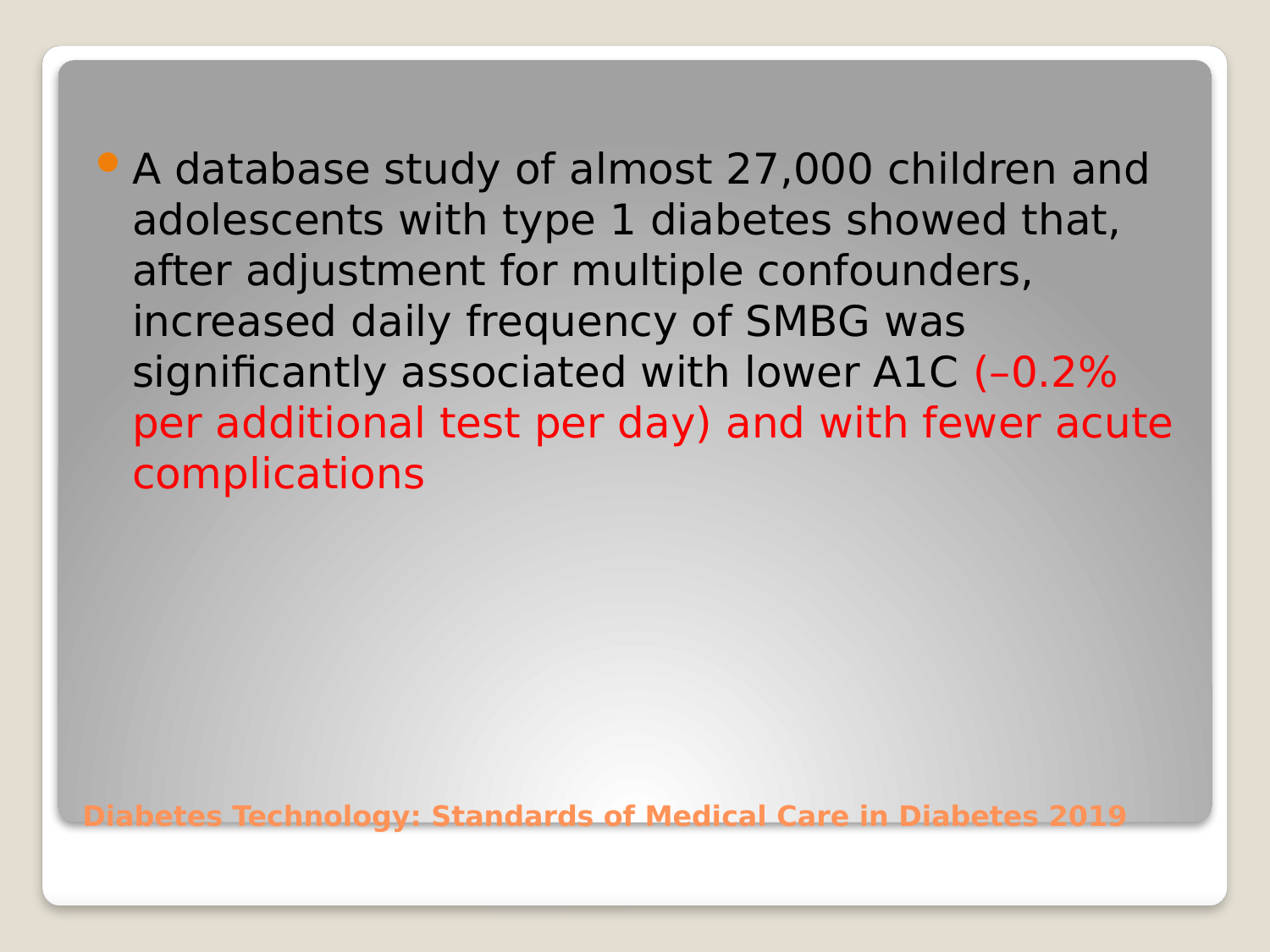

A database study of almost 27,000 children and adolescents with type 1 diabetes showed that, after adjustment for multiple confounders, increased daily frequency of SMBG was significantly associated with lower A1C (–0.2% per additional test per day) and with fewer acute complications
# Diabetes Technology: Standards of Medical Care in Diabetes 2019